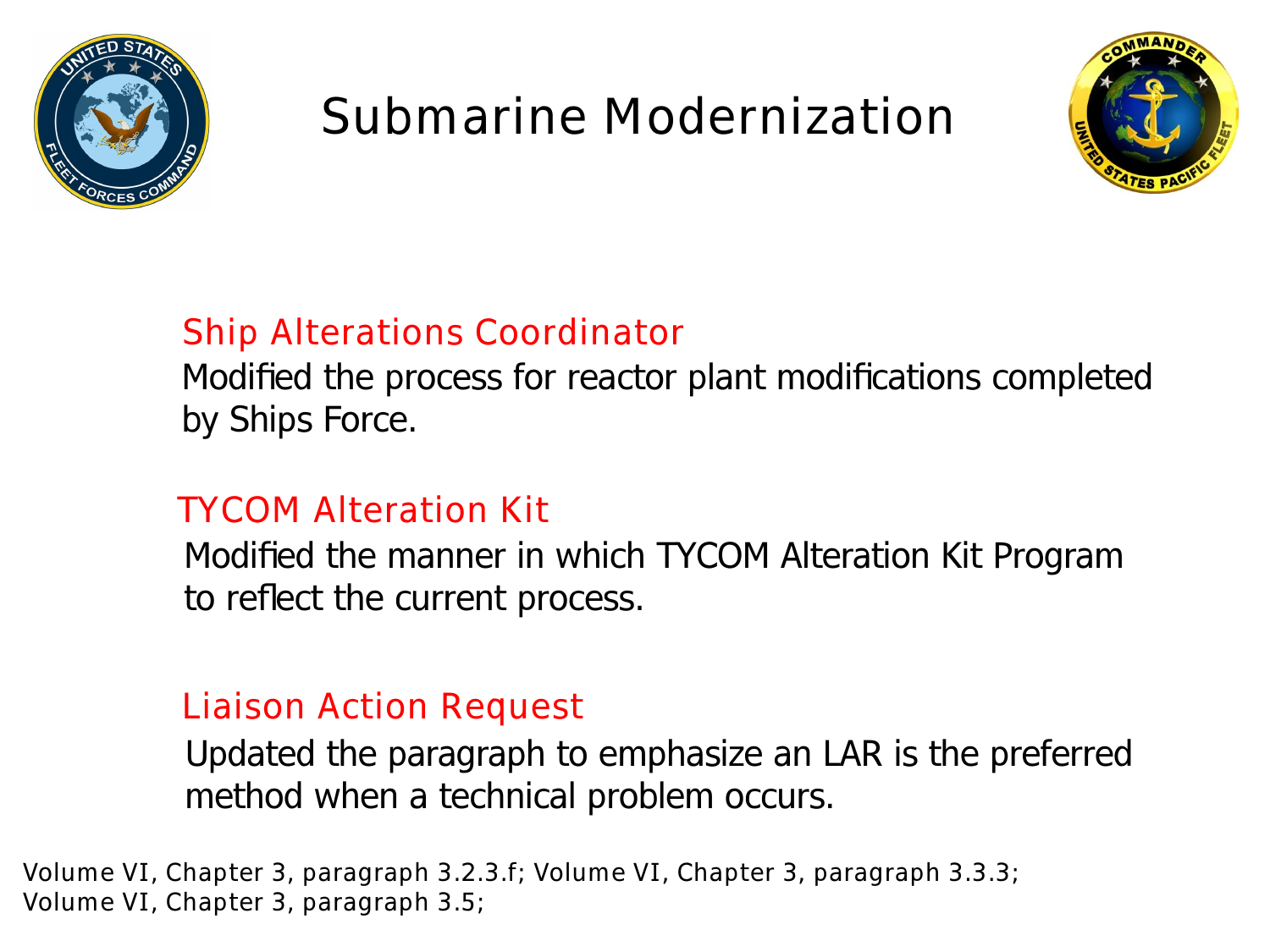

# Submarine Modernization
 Ship Alterations Coordinator
Modified the process for reactor plant modifications completed by Ships Force.
 TYCOM Alteration Kit
Modified the manner in which TYCOM Alteration Kit Program to reflect the current process.
 Liaison Action Request
Updated the paragraph to emphasize an LAR is the preferred method when a technical problem occurs.
Volume VI, Chapter 3, paragraph 3.2.3.f; Volume VI, Chapter 3, paragraph 3.3.3;
Volume VI, Chapter 3, paragraph 3.5;